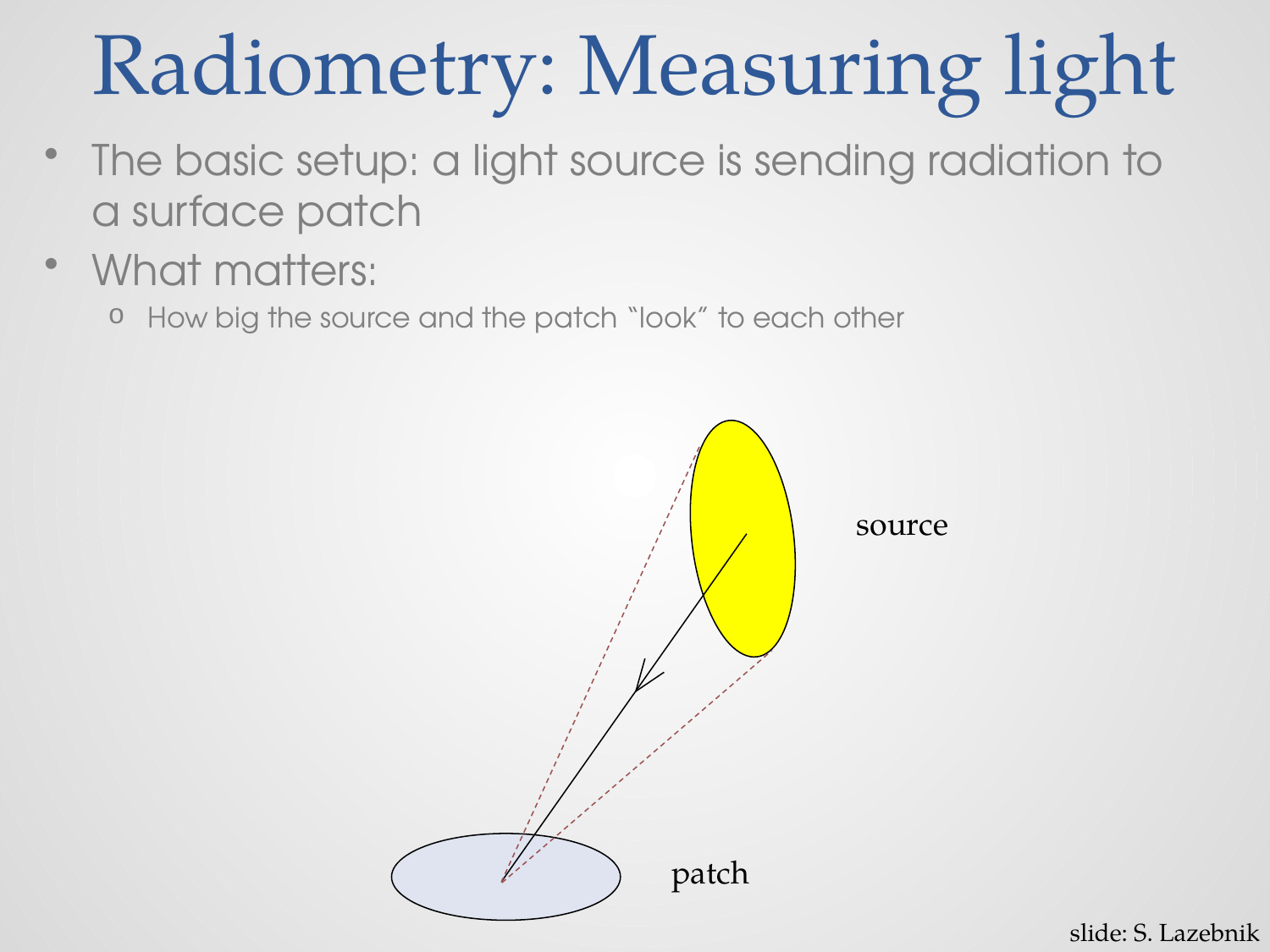

# Radiometry: Measuring light
The basic setup: a light source is sending radiation to a surface patch
What matters:
How big the source and the patch “look” to each other

source
patch
slide: S. Lazebnik